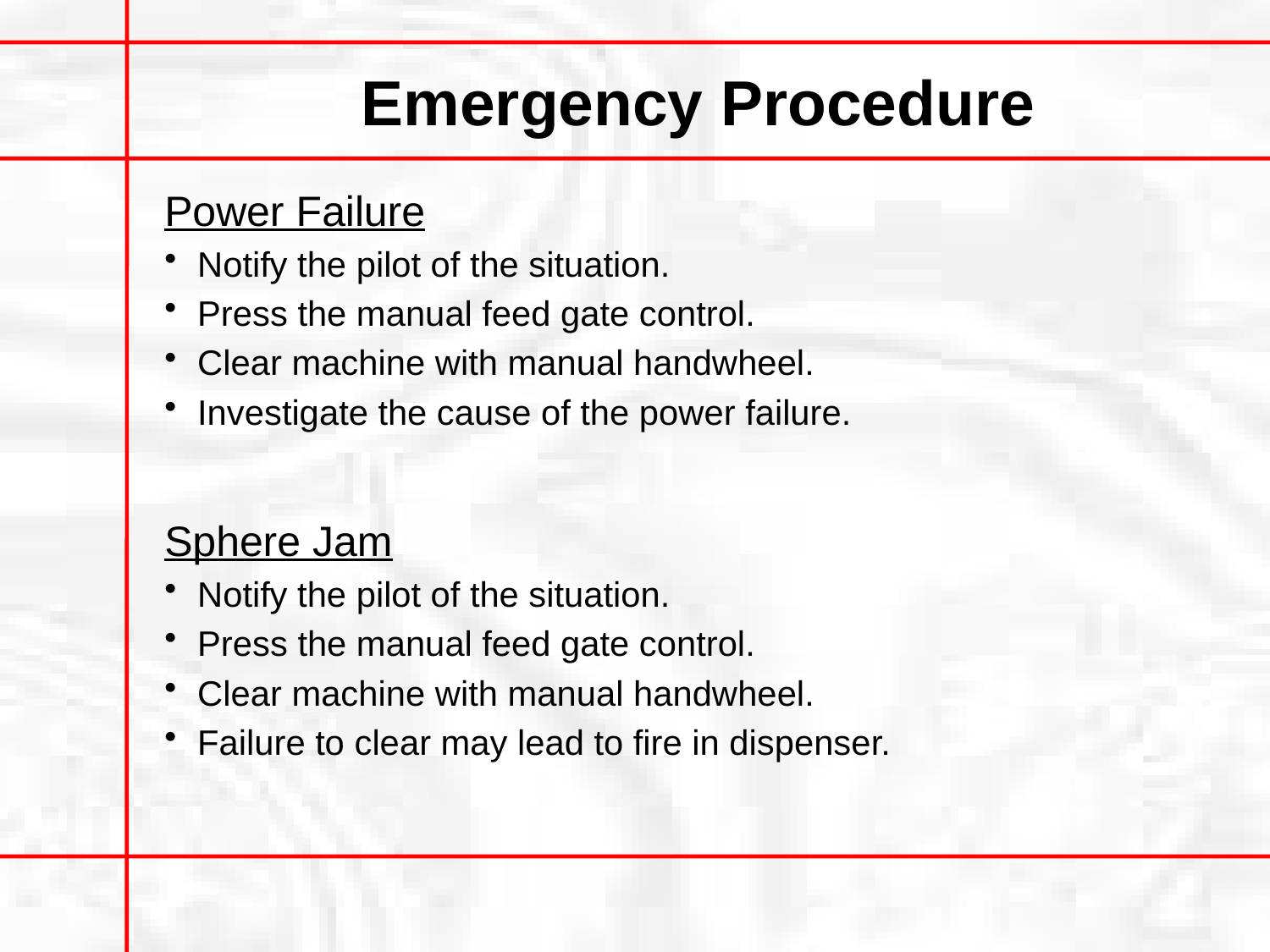

# Emergency Procedure
Power Failure
Notify the pilot of the situation.
Press the manual feed gate control.
Clear machine with manual handwheel.
Investigate the cause of the power failure.
Sphere Jam
Notify the pilot of the situation.
Press the manual feed gate control.
Clear machine with manual handwheel.
Failure to clear may lead to fire in dispenser.